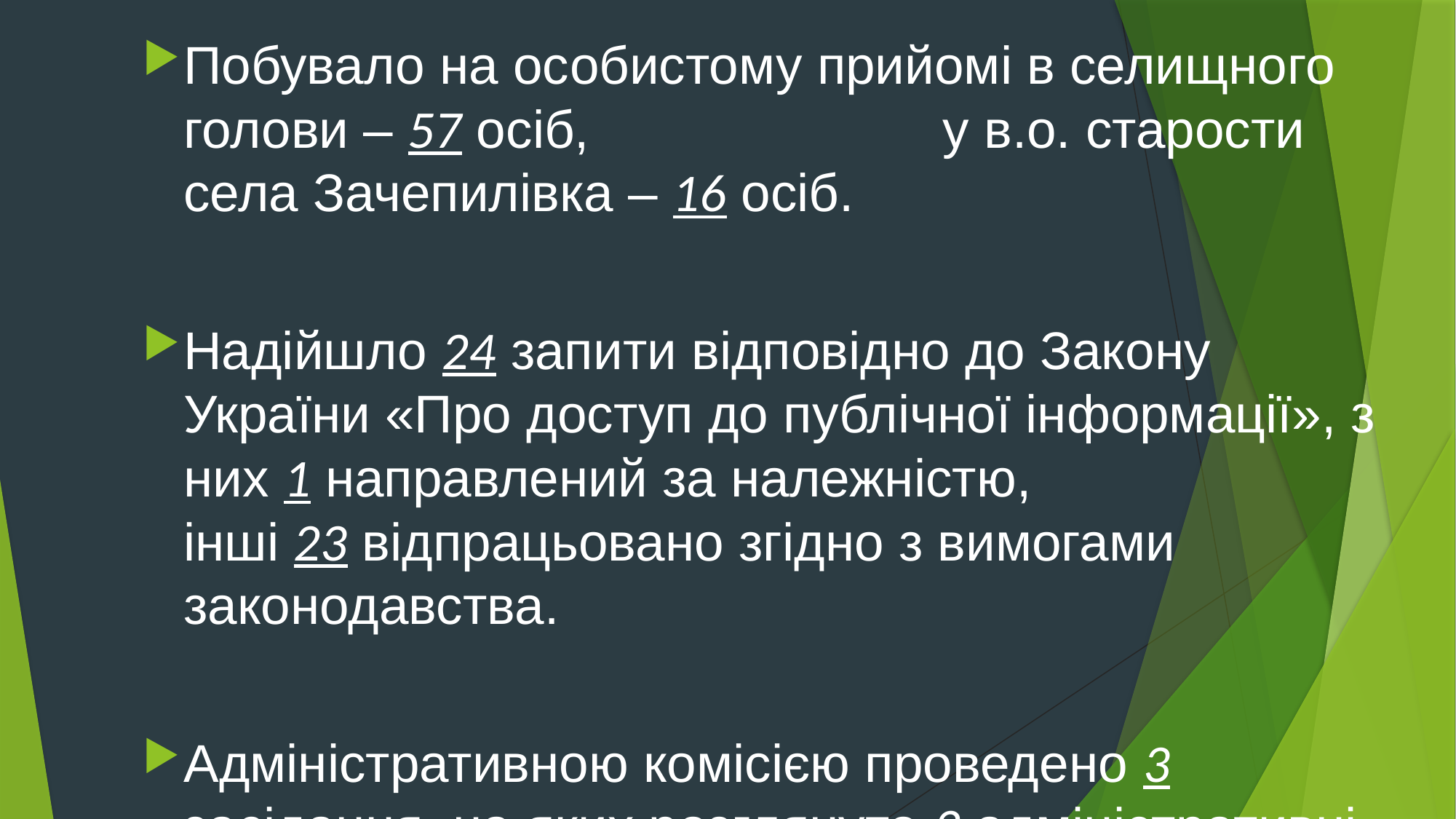

Побувало на особистому прийомі в селищного голови – 57 осіб,                        у в.о. старости села Зачепилівка – 16 осіб.

Надійшло 24 запити відповідно до Закону України «Про доступ до публічної інформації», з них 1 направлений за належністю,                       інші 23 відпрацьовано згідно з вимогами законодавства.

Адміністративною комісією проведено 3 засідання, на яких розглянуто 2 адміністративні справи, на 2 особи накладено адміністративні стягнення у вигляді на загальну суму 901 грн.